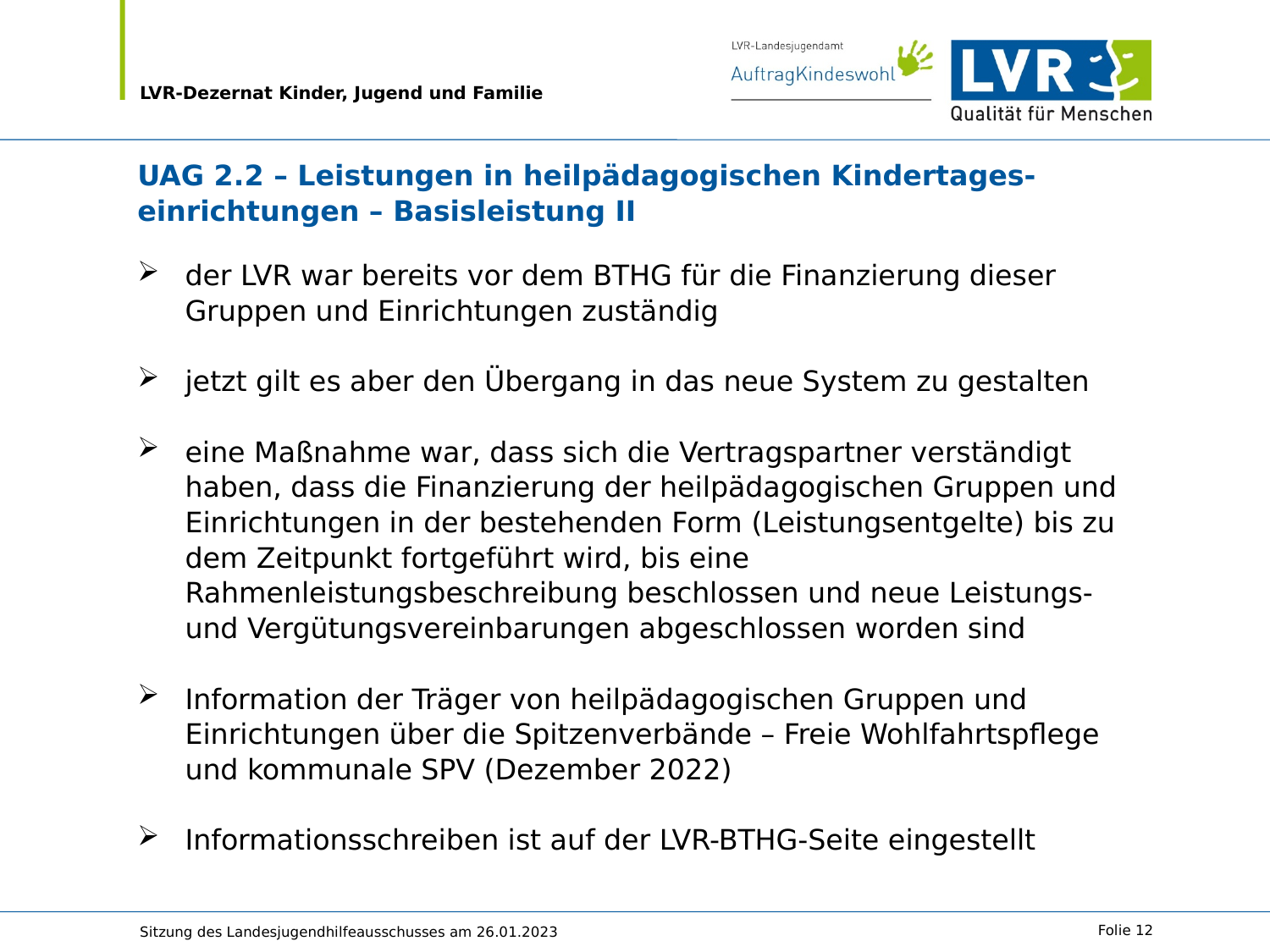

# UAG 2.2 – Leistungen in heilpädagogischen Kindertages-einrichtungen – Basisleistung II
der LVR war bereits vor dem BTHG für die Finanzierung dieser Gruppen und Einrichtungen zuständig

jetzt gilt es aber den Übergang in das neue System zu gestalten

eine Maßnahme war, dass sich die Vertragspartner verständigt haben, dass die Finanzierung der heilpädagogischen Gruppen und Einrichtungen in der bestehenden Form (Leistungsentgelte) bis zu dem Zeitpunkt fortgeführt wird, bis eine Rahmenleistungsbeschreibung beschlossen und neue Leistungs- und Vergütungsvereinbarungen abgeschlossen worden sind

Information der Träger von heilpädagogischen Gruppen und Einrichtungen über die Spitzenverbände – Freie Wohlfahrtspflege und kommunale SPV (Dezember 2022)

Informationsschreiben ist auf der LVR-BTHG-Seite eingestellt
Sitzung des Landesjugendhilfeausschusses am 26.01.2023
Folie 12